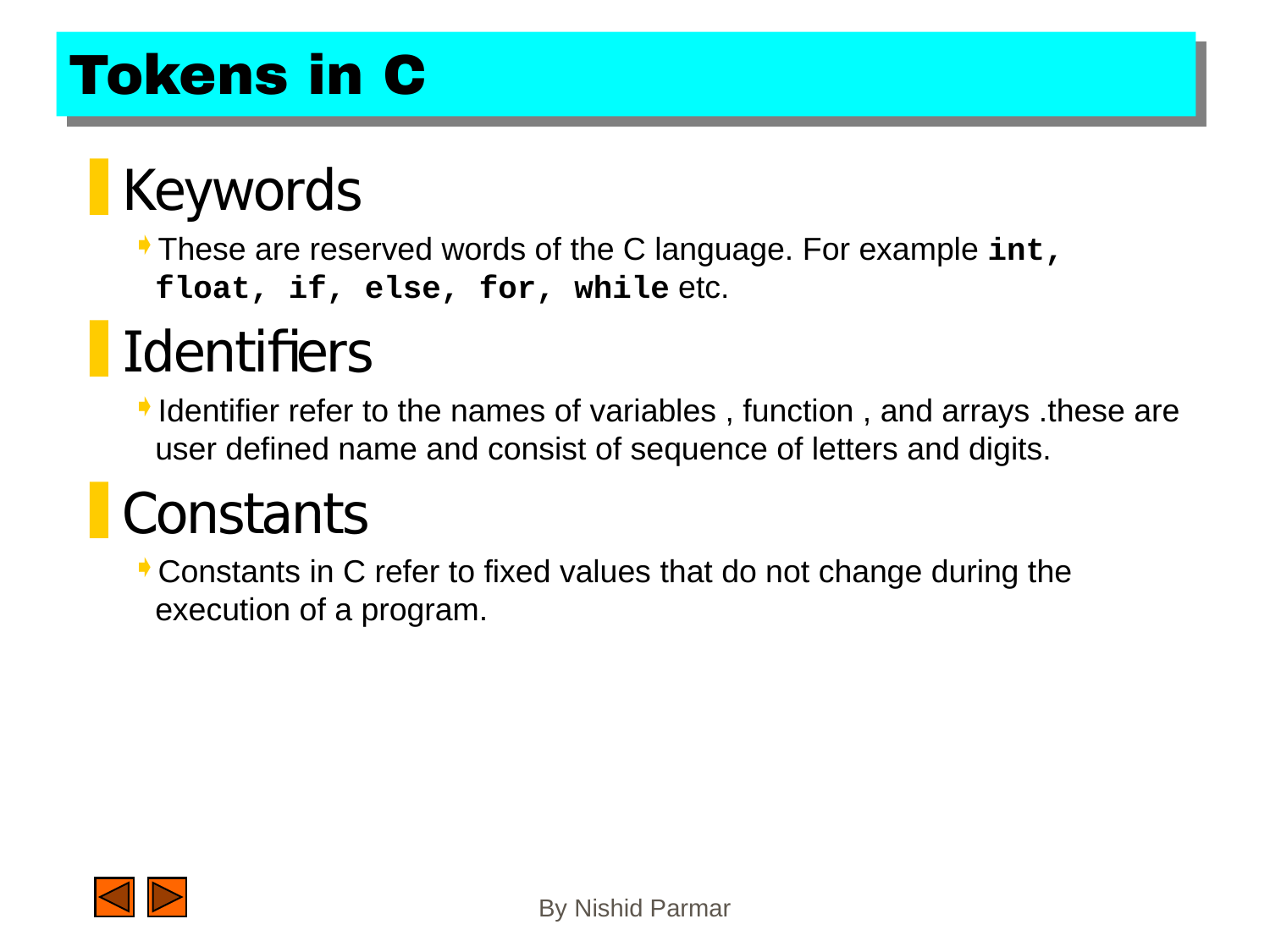

Keywords
These are reserved words of the C language. For example int, float, if, else, for, while etc.
Identifiers
Identifier refer to the names of variables , function , and arrays .these are user defined name and consist of sequence of letters and digits.
Constants
Constants in C refer to fixed values that do not change during the execution of a program.
# Tokens in C
By Nishid Parmar
1